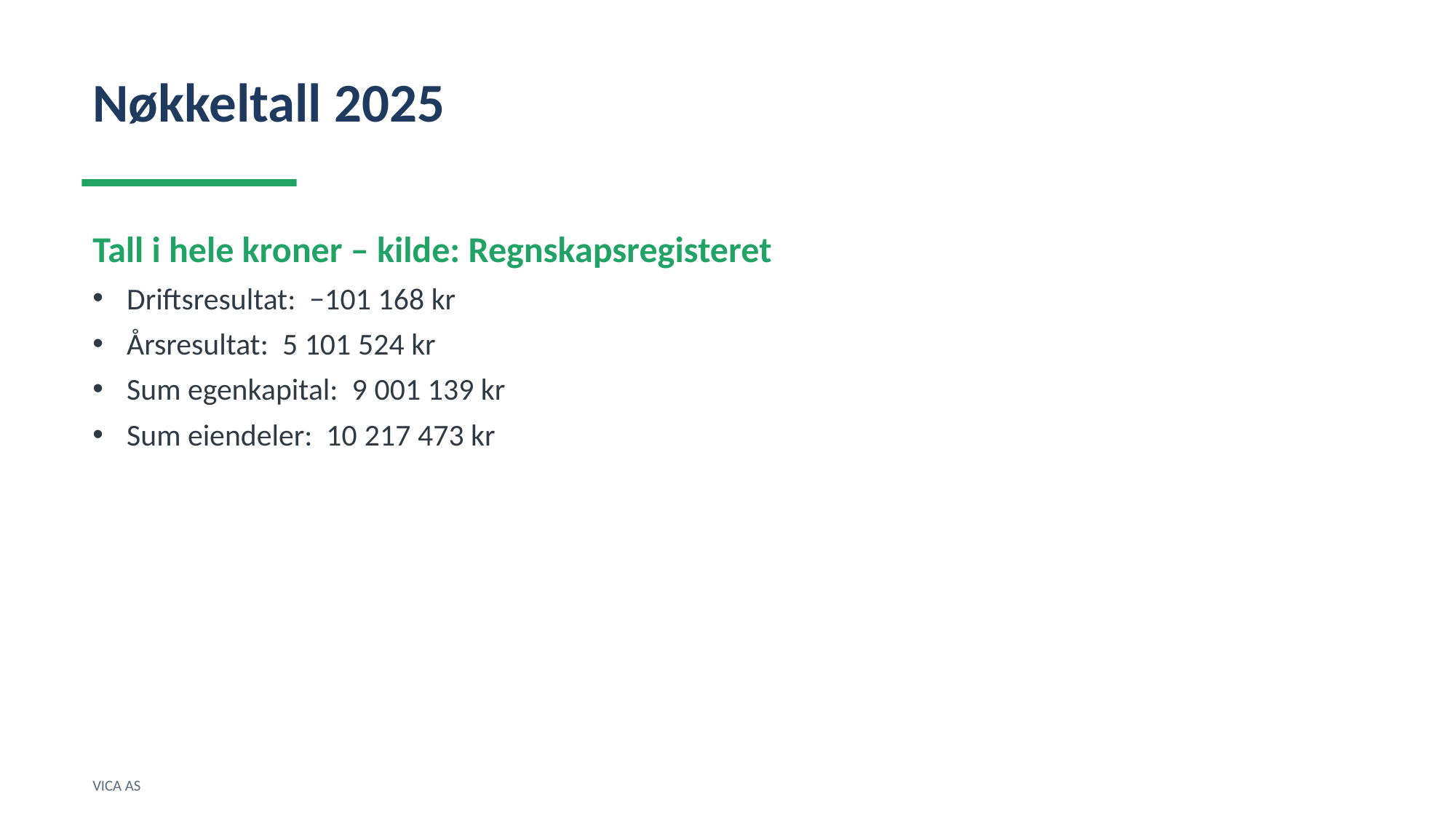

Nøkkeltall 2025

Tall i hele kroner – kilde: Regnskapsregisteret
Driftsresultat:  −101 168 kr
Årsresultat:  5 101 524 kr
Sum egenkapital:  9 001 139 kr
Sum eiendeler:  10 217 473 kr
VICA AS